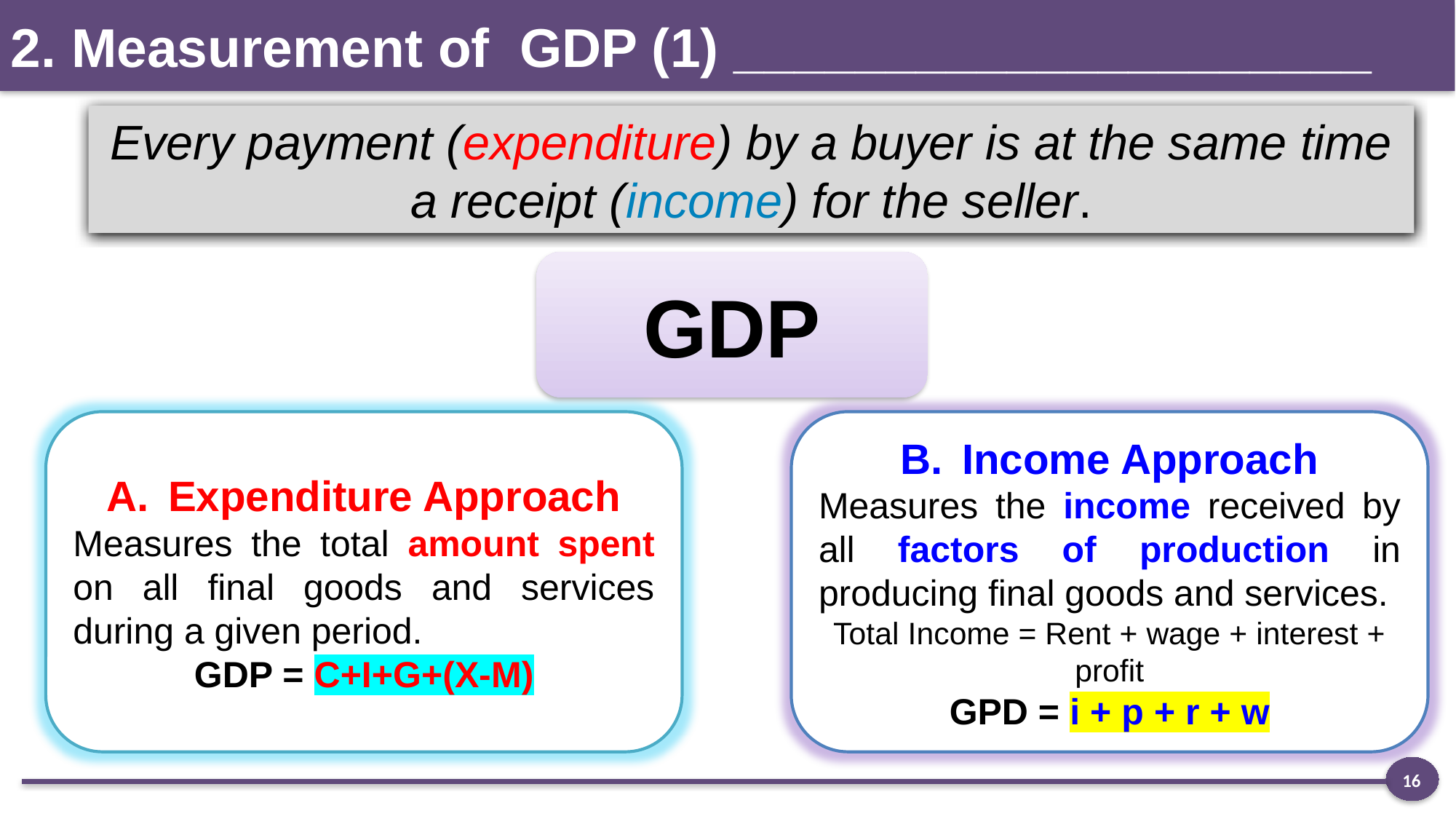

2. Measurement of  GDP (1) _____________________
Every payment (expenditure) by a buyer is at the same time a receipt (income) for the seller.
GDP
Expenditure Approach
Measures the total amount spent on all final goods and services during a given period.
GDP = C+I+G+(X-M)
Income Approach
Measures the income received by all factors of production in producing final goods and services.
Total Income = Rent + wage + interest + profit
GPD = i + p + r + w

16